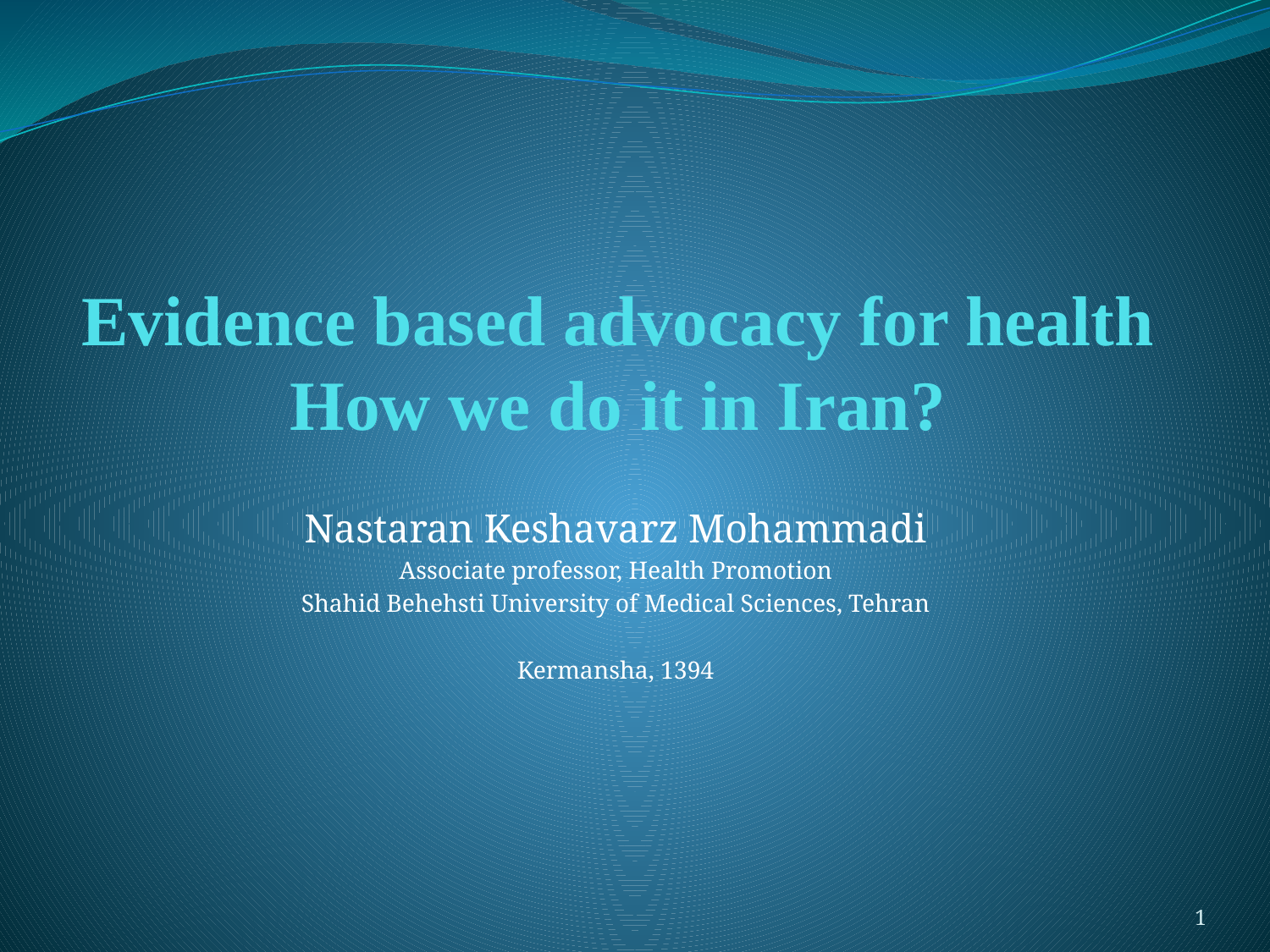

# Evidence based advocacy for health How we do it in Iran?
Nastaran Keshavarz Mohammadi
Associate professor, Health Promotion
Shahid Behehsti University of Medical Sciences, Tehran

Kermansha, 1394

1